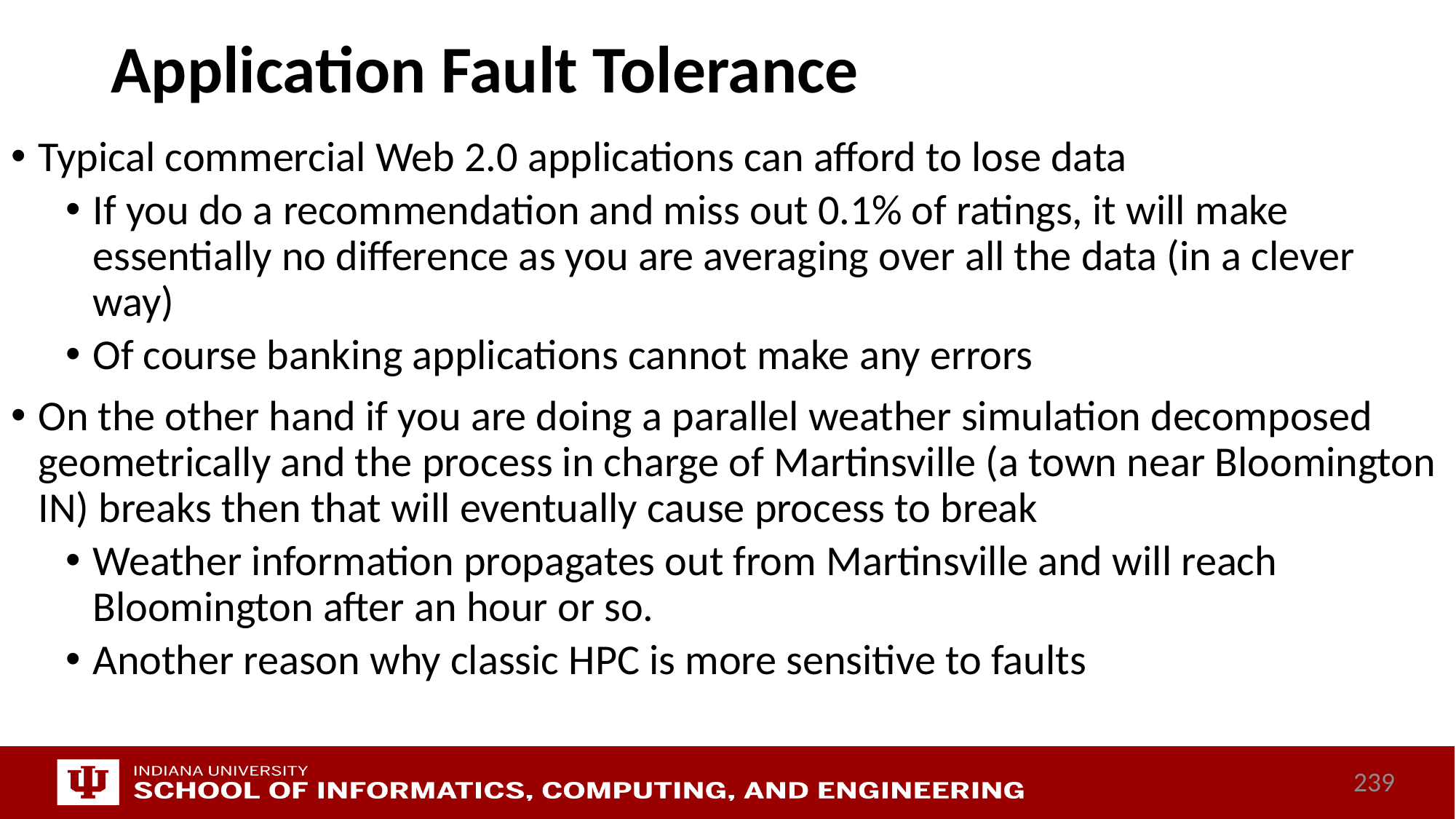

# Application Fault Tolerance
Typical commercial Web 2.0 applications can afford to lose data
If you do a recommendation and miss out 0.1% of ratings, it will make essentially no difference as you are averaging over all the data (in a clever way)
Of course banking applications cannot make any errors
On the other hand if you are doing a parallel weather simulation decomposed geometrically and the process in charge of Martinsville (a town near Bloomington IN) breaks then that will eventually cause process to break
Weather information propagates out from Martinsville and will reach Bloomington after an hour or so.
Another reason why classic HPC is more sensitive to faults
239